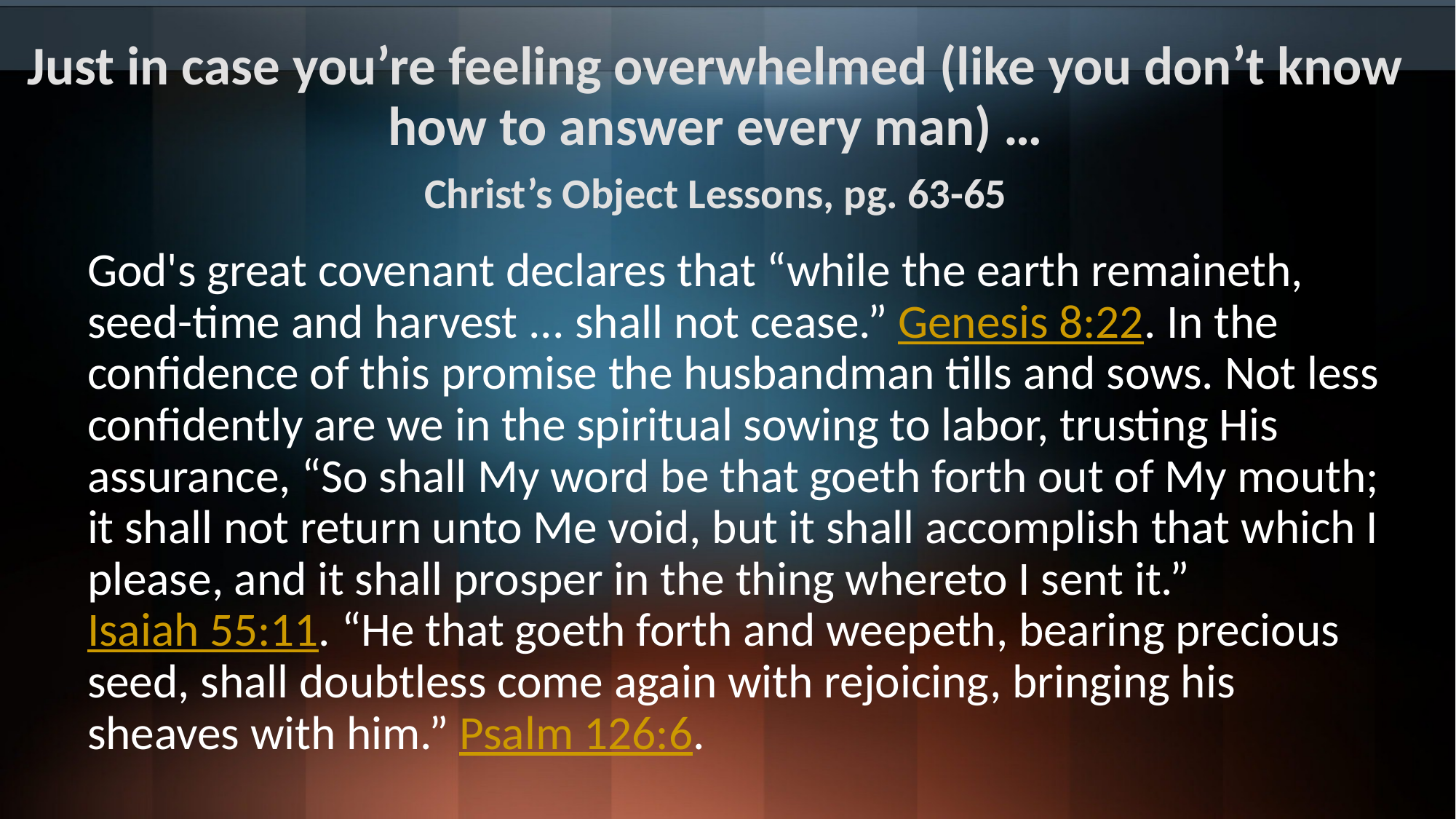

# Just in case you’re feeling overwhelmed (like you don’t know how to answer every man) … Christ’s Object Lessons, pg. 63-65
God's great covenant declares that “while the earth remaineth, seed-time and harvest ... shall not cease.” Genesis 8:22. In the confidence of this promise the husbandman tills and sows. Not less confidently are we in the spiritual sowing to labor, trusting His assurance, “So shall My word be that goeth forth out of My mouth; it shall not return unto Me void, but it shall accomplish that which I please, and it shall prosper in the thing whereto I sent it.” Isaiah 55:11. “He that goeth forth and weepeth, bearing precious seed, shall doubtless come again with rejoicing, bringing his sheaves with him.” Psalm 126:6.